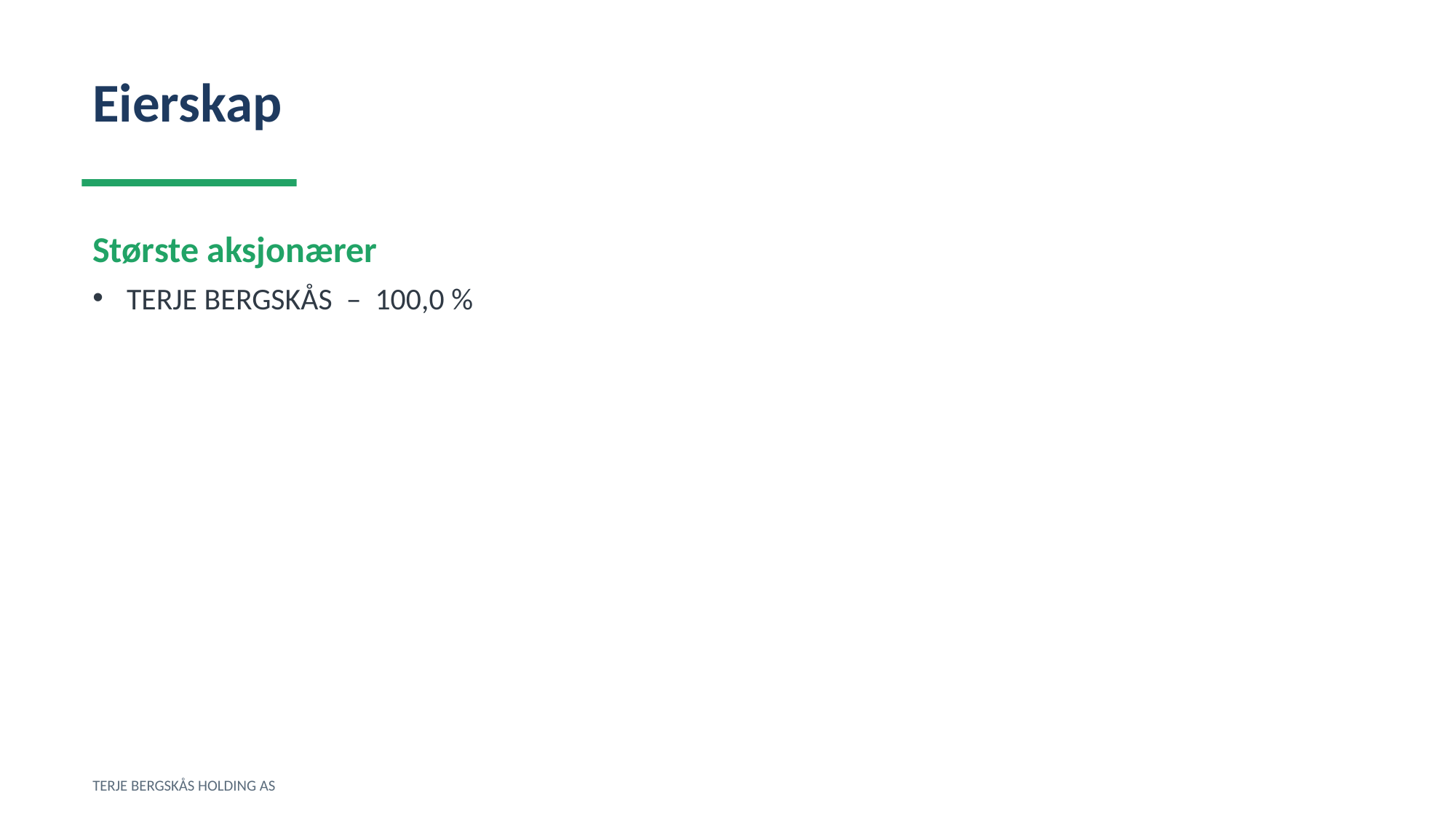

Eierskap

Største aksjonærer
TERJE BERGSKÅS  –  100,0 %
TERJE BERGSKÅS HOLDING AS